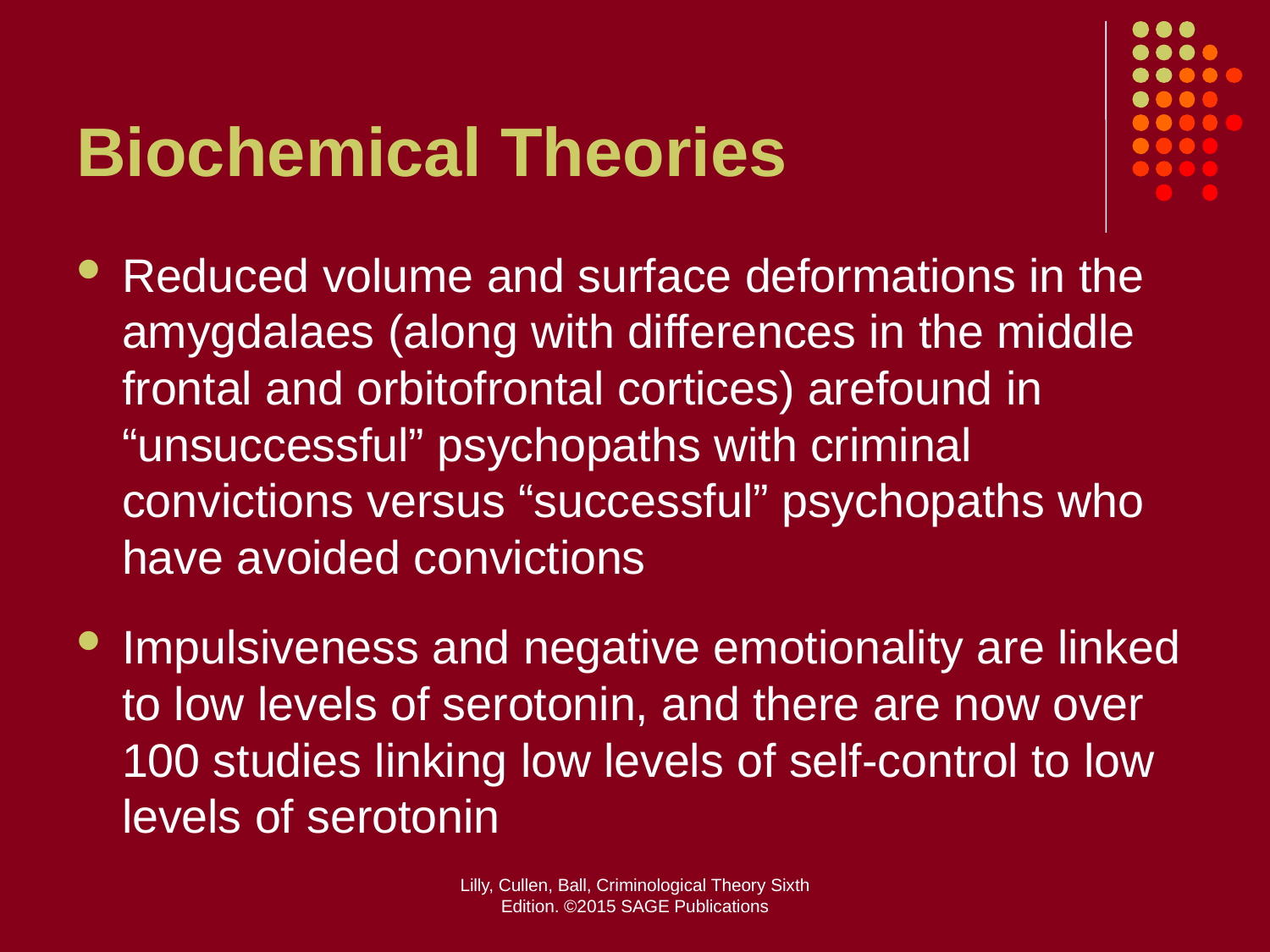

# Biochemical Theories
Reduced volume and surface deformations in the amygdalaes (along with differences in the middle frontal and orbitofrontal cortices) arefound in  “unsuccessful” psychopaths with criminal convictions versus “successful” psychopaths who have avoided convictions

Impulsiveness and negative emotionality are linked to low levels of serotonin, and there are now over 100 studies linking low levels of self-control to low levels of serotonin

Lilly, Cullen, Ball, Criminological Theory Sixth Edition. ©2015 SAGE Publications